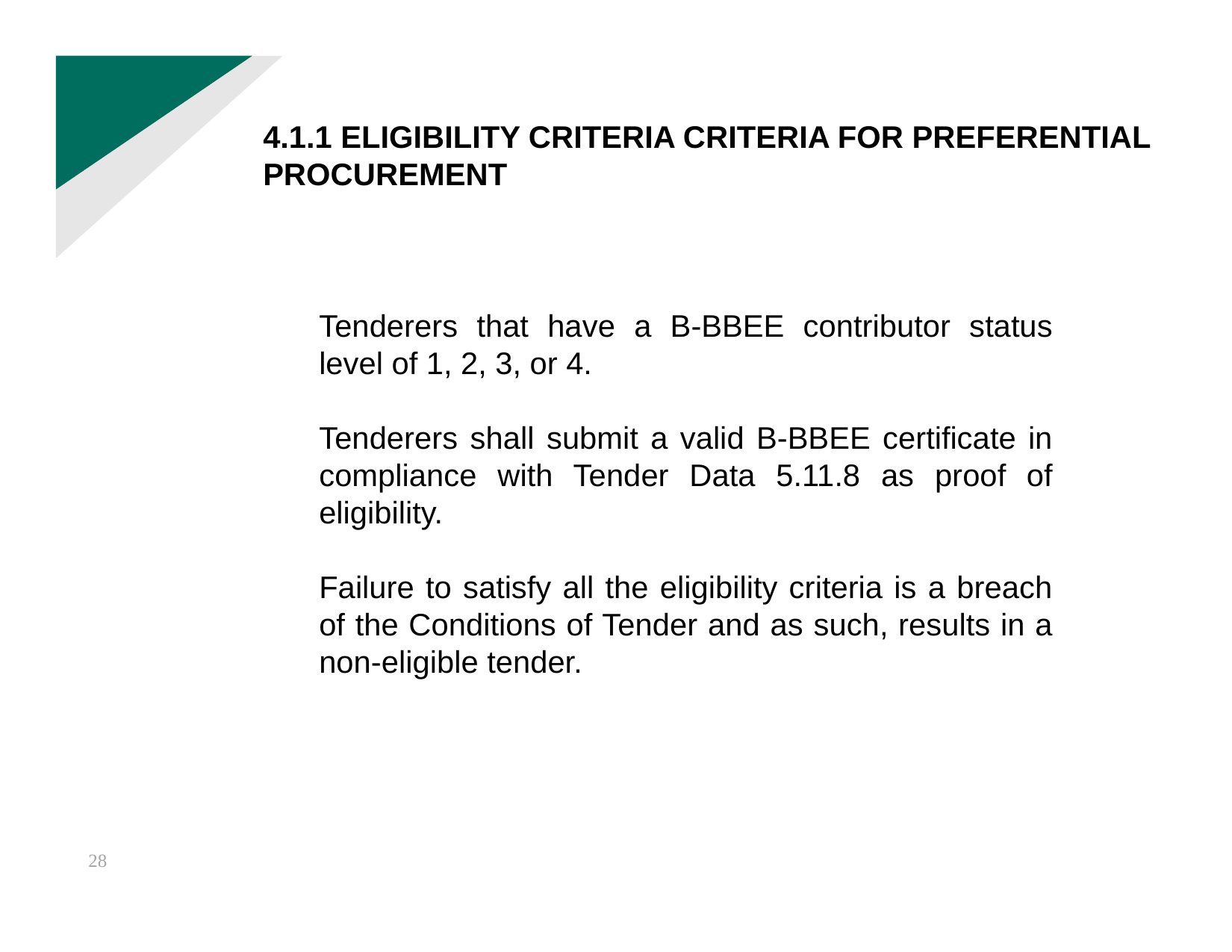

4.1.1 ELIGIBILITY CRITERIA CRITERIA FOR PREFERENTIAL PROCUREMENT
Tenderers that have a B-BBEE contributor status level of 1, 2, 3, or 4.

Tenderers shall submit a valid B-BBEE certificate in compliance with Tender Data 5.11.8 as proof of eligibility.

Failure to satisfy all the eligibility criteria is a breach of the Conditions of Tender and as such, results in a non-eligible tender.
28